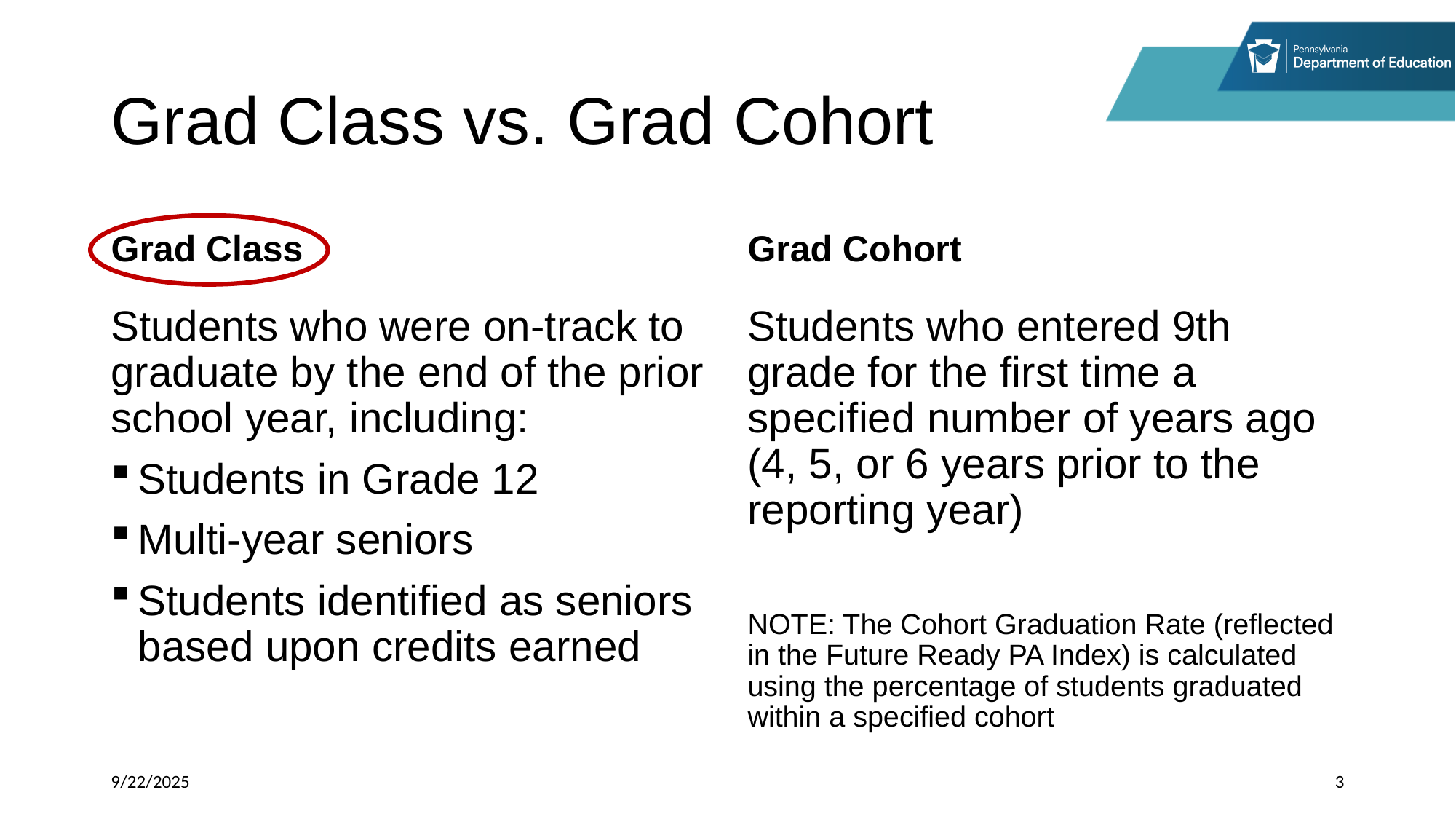

# Grad Class vs. Grad Cohort
Grad Class
Grad Cohort

Students who were on-track to graduate by the end of the prior school year, including:
Students in Grade 12
Multi-year seniors
Students identified as seniors based upon credits earned
Students who entered 9th grade for the first time a specified number of years ago (4, 5, or 6 years prior to the reporting year)

NOTE: The Cohort Graduation Rate (reflected in the Future Ready PA Index) is calculated using the percentage of students graduated within a specified cohort
9/22/2025
3